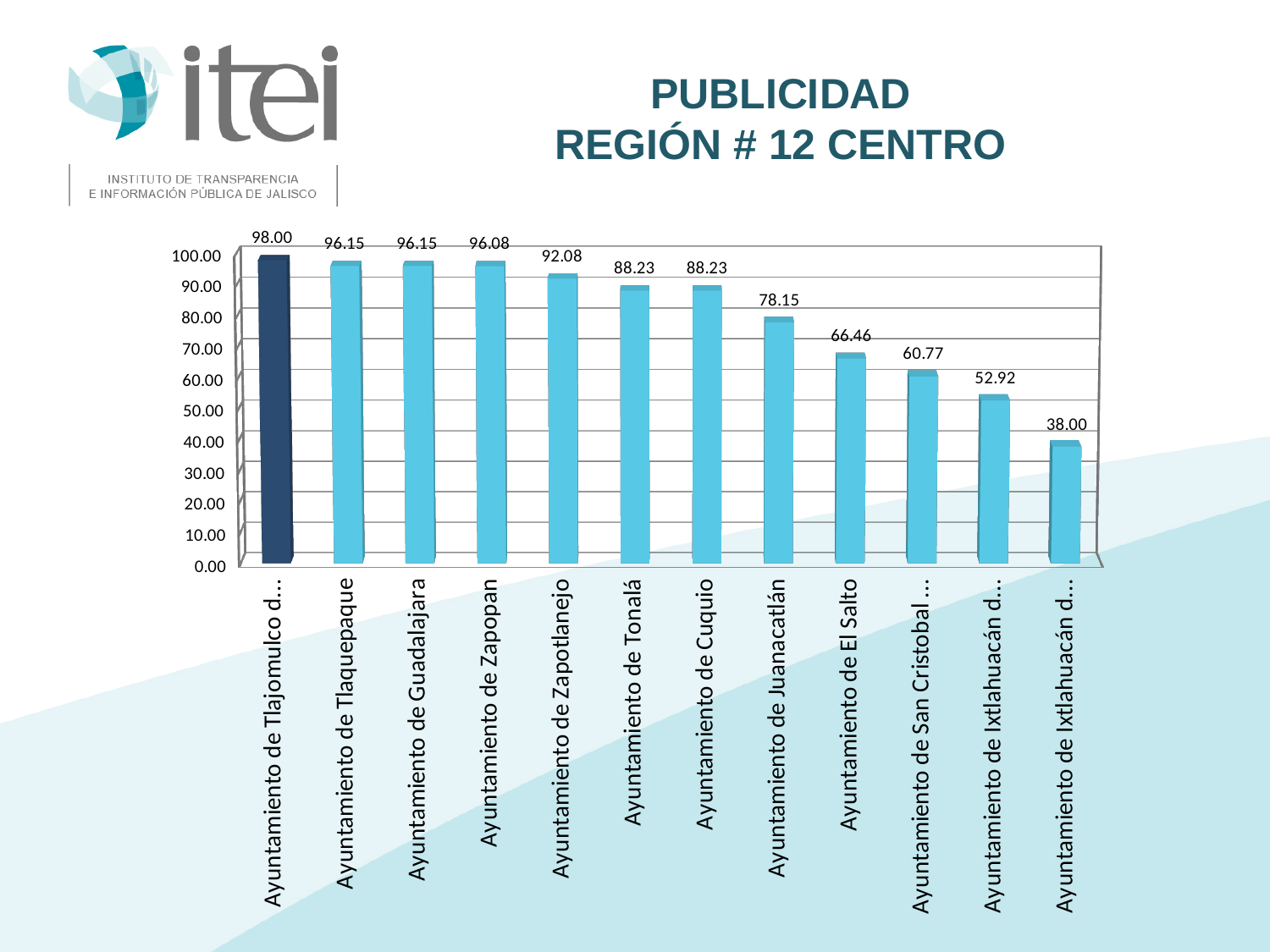

# Publicidad Región # 12 Centro

[unsupported chart]